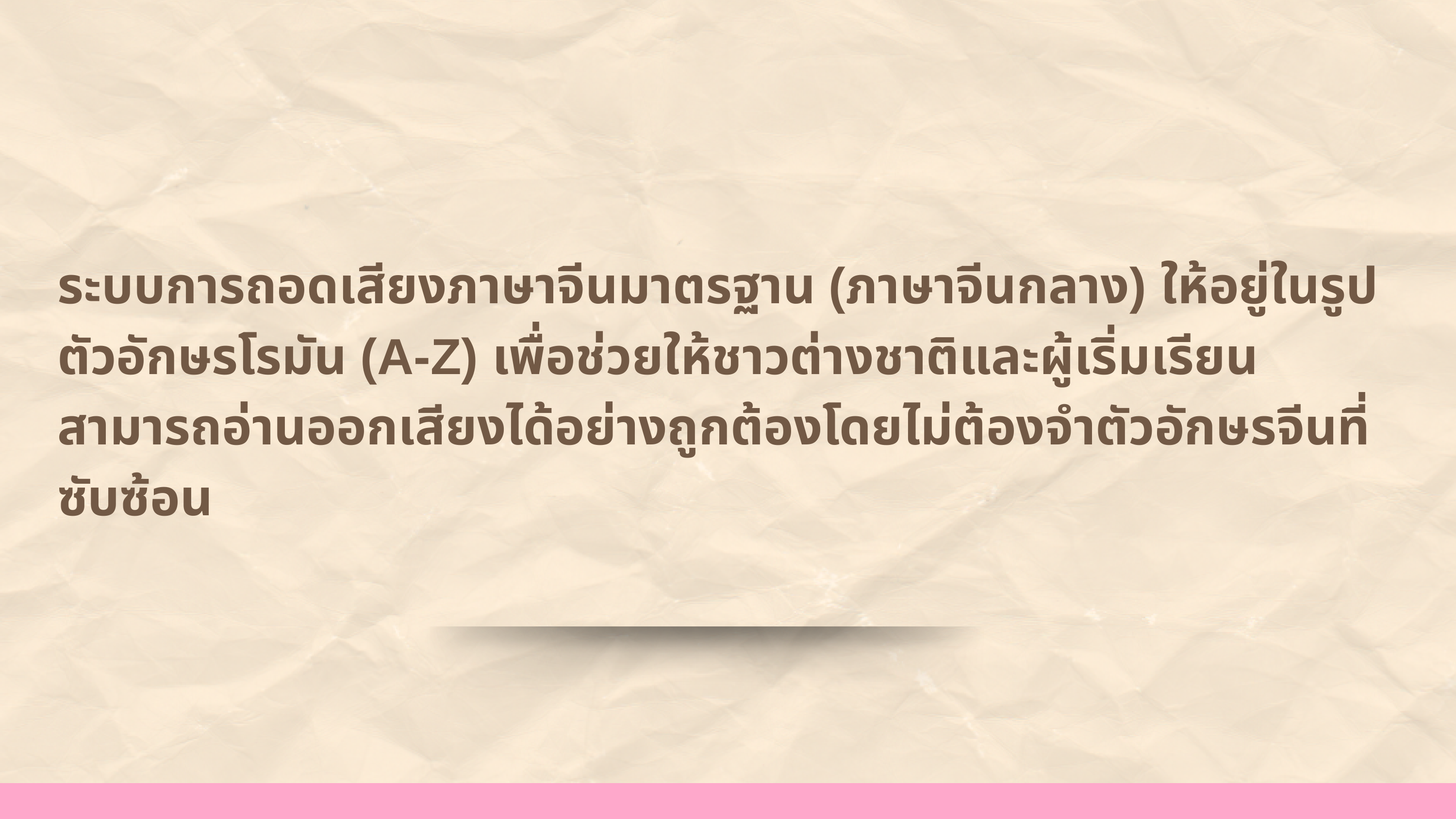

ระบบการถอดเสียงภาษาจีนมาตรฐาน (ภาษาจีนกลาง) ให้อยู่ในรูปตัวอักษรโรมัน (A-Z) เพื่อช่วยให้ชาวต่างชาติและผู้เริ่มเรียนสามารถอ่านออกเสียงได้อย่างถูกต้องโดยไม่ต้องจำตัวอักษรจีนที่ซับซ้อน